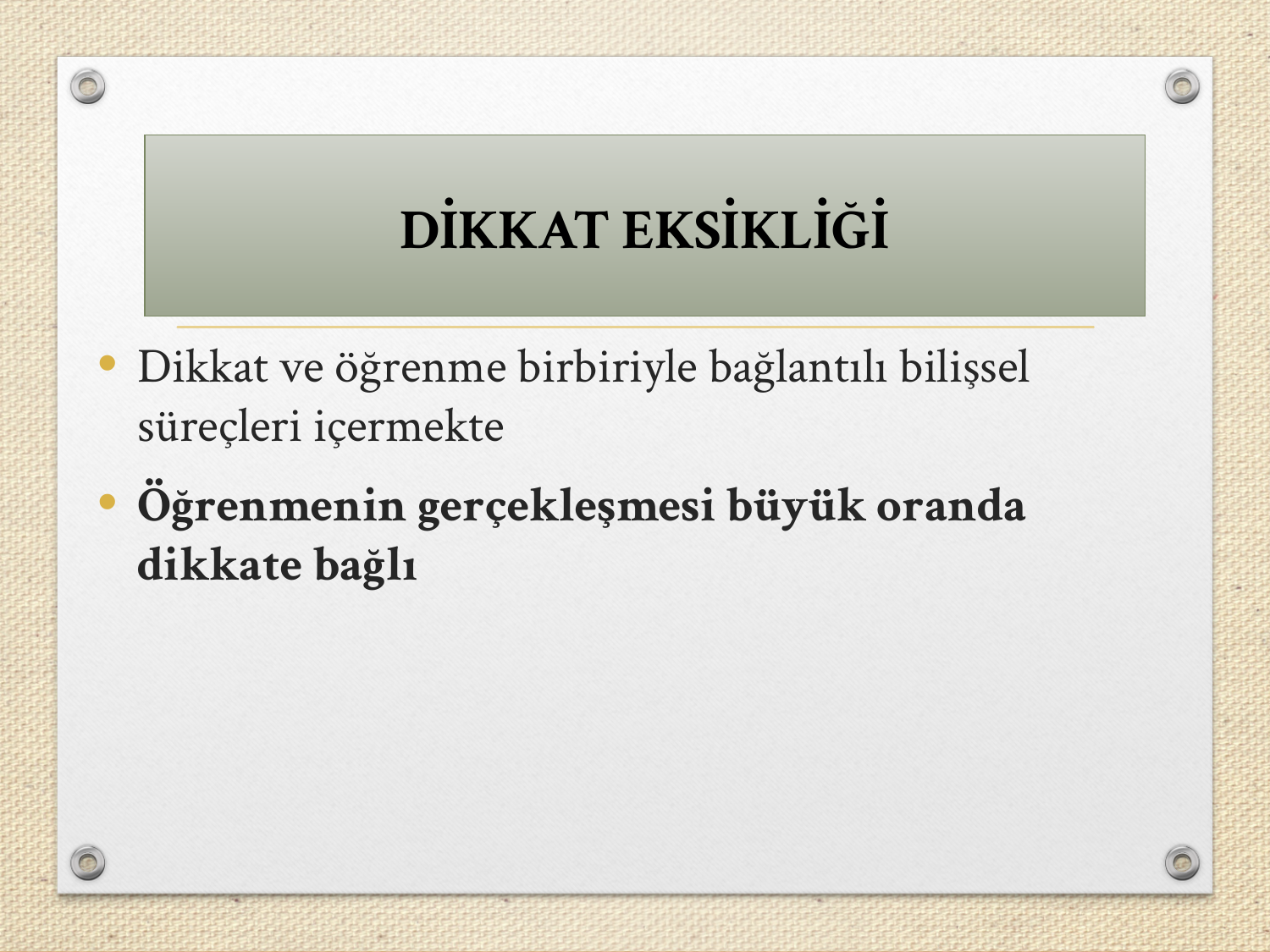

DİKKAT EKSİKLİĞİ
Dikkat ve öğrenme birbiriyle bağlantılı bilişsel süreçleri içermekte
Öğrenmenin gerçekleşmesi büyük oranda dikkate bağlı